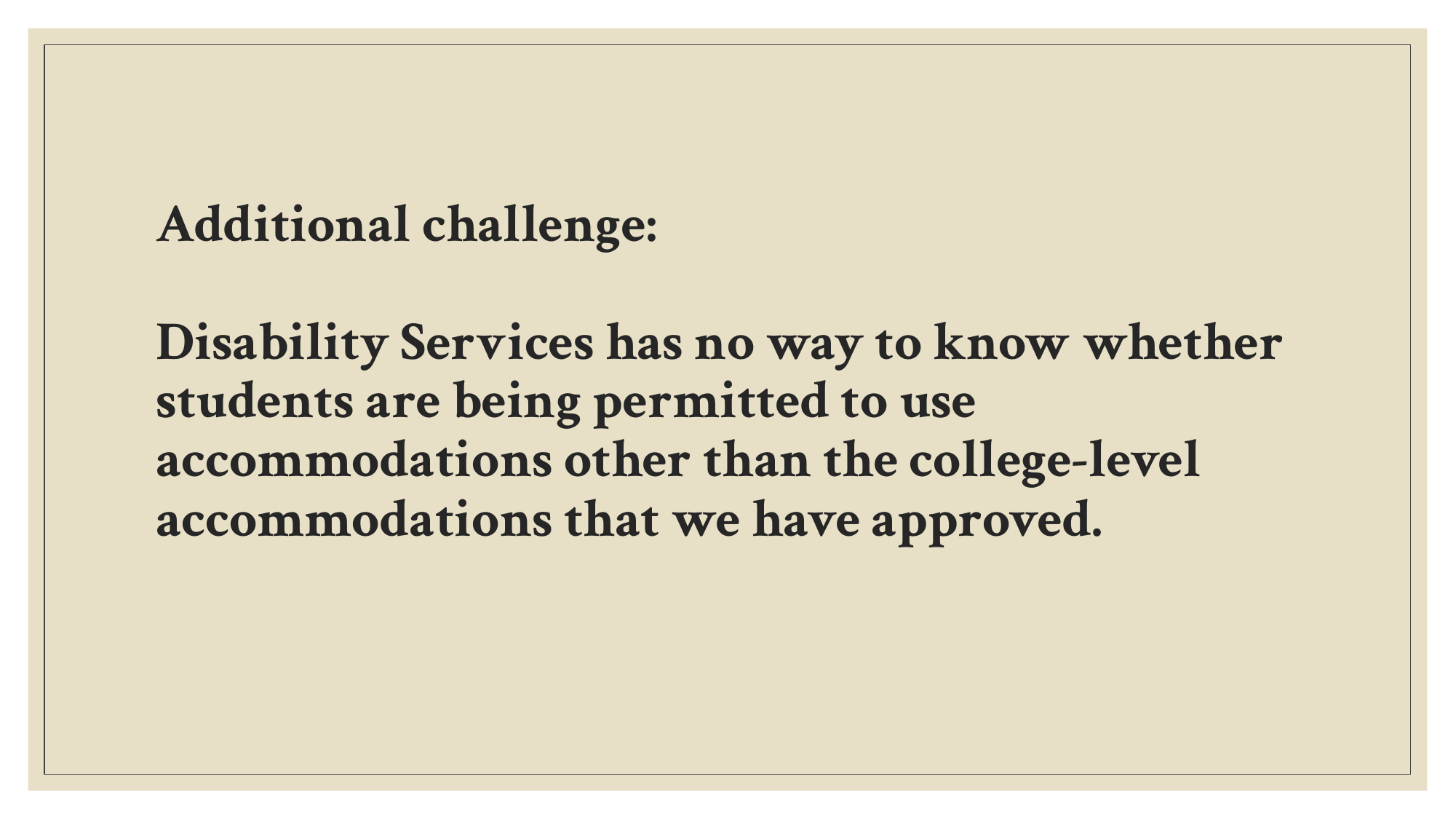

# Additional challenge: Disability Services has no way to know whether students are being permitted to use accommodations other than the college-level accommodations that we have approved.